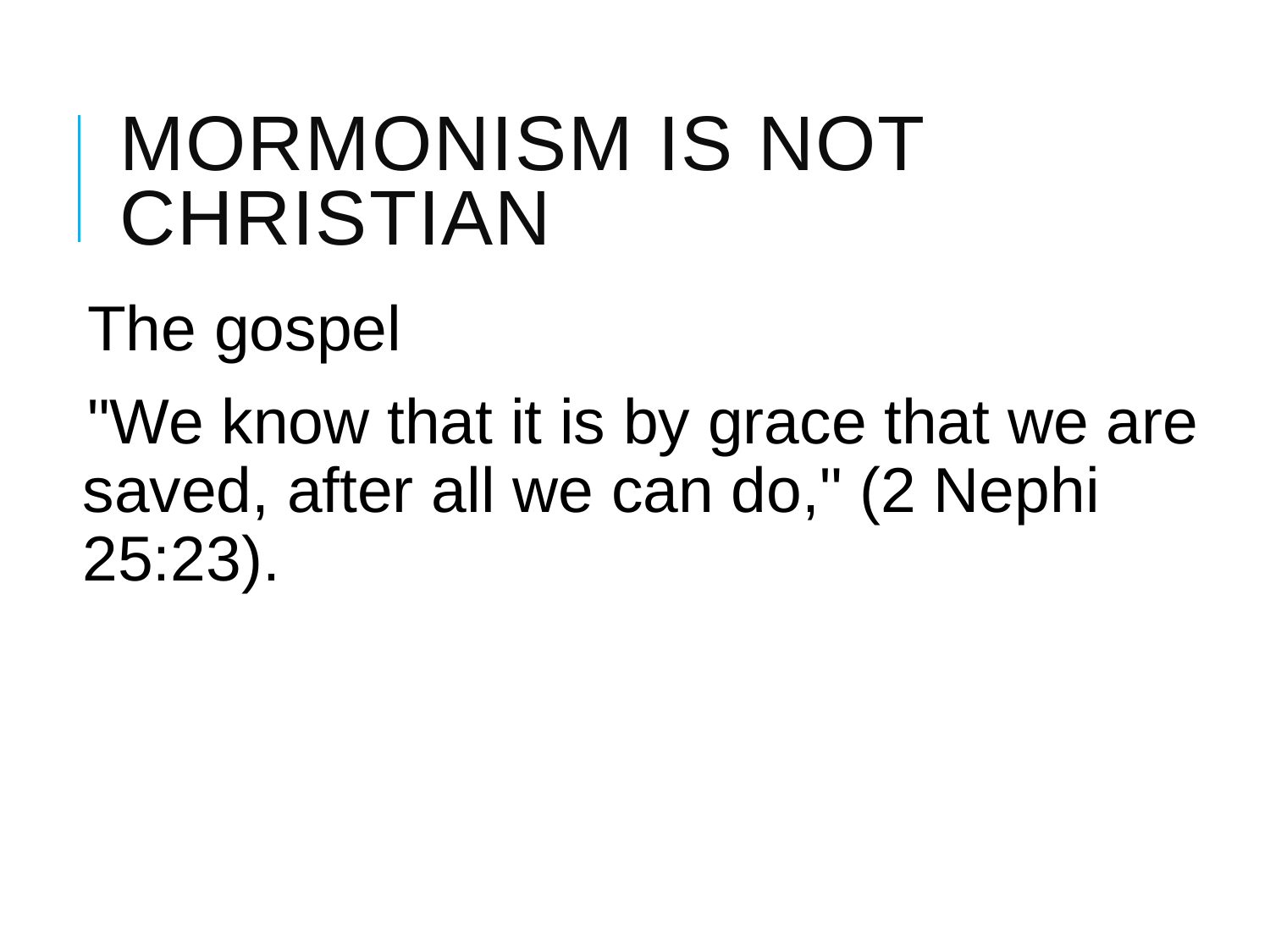

# Mormonism is not Christian
The gospel
"We know that it is by grace that we are saved, after all we can do," (2 Nephi 25:23).